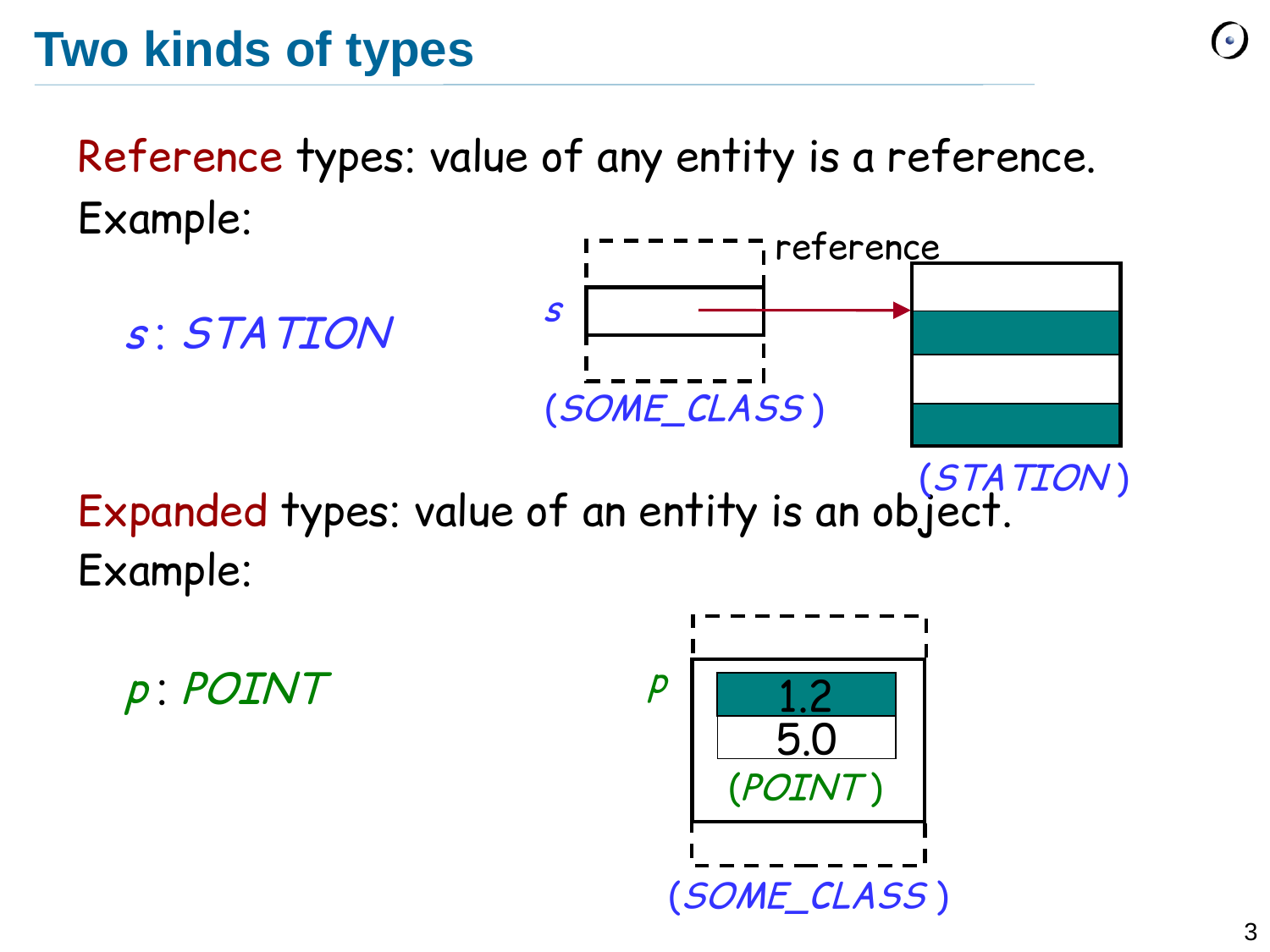

# Two kinds of types
Reference types: value of any entity is a reference.
Example:

	s : STATION

Expanded types: value of an entity is an object.
Example:

	p : POINT
reference

s

(SOME_CLASS )

(STATION )

p

1.2
5.0
(POINT )

(SOME_CLASS )